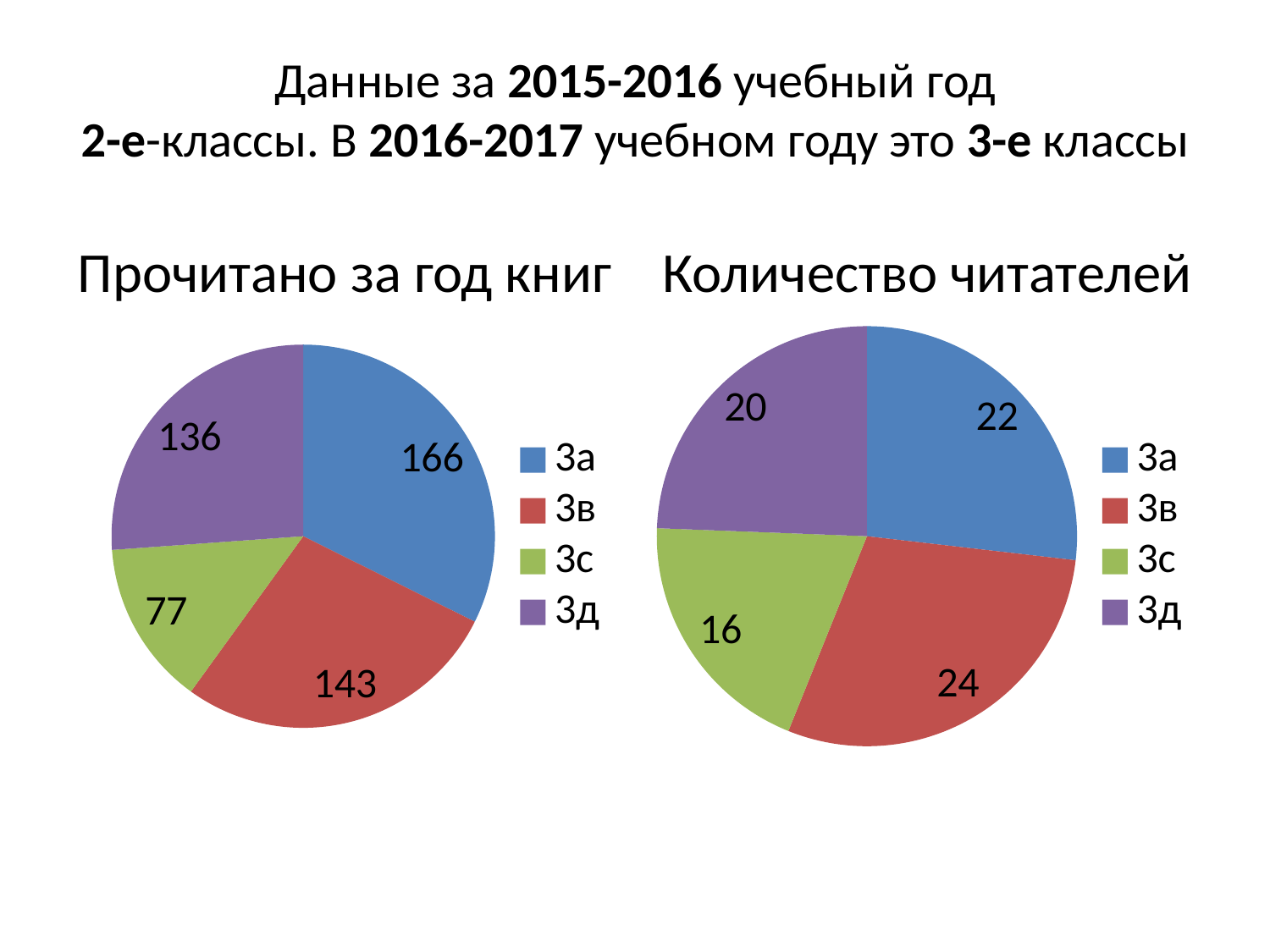

Данные за 2015-2016 учебный год
2-е-классы. В 2016-2017 учебном году это 3-е классы
# Прочитано за год книг    Количество читателей

### Chart

| Category |  |
|---|---|
| 3а | 156.0 |
| 3в | 133.0 |
| 3с | 67.0 |
| 3д | 126.0 |

### Chart

| Category |  |
|---|---|
| 3а | 22.0 |
| 3в | 24.0 |
| 3с | 16.0 |
| 3д | 20.0 |